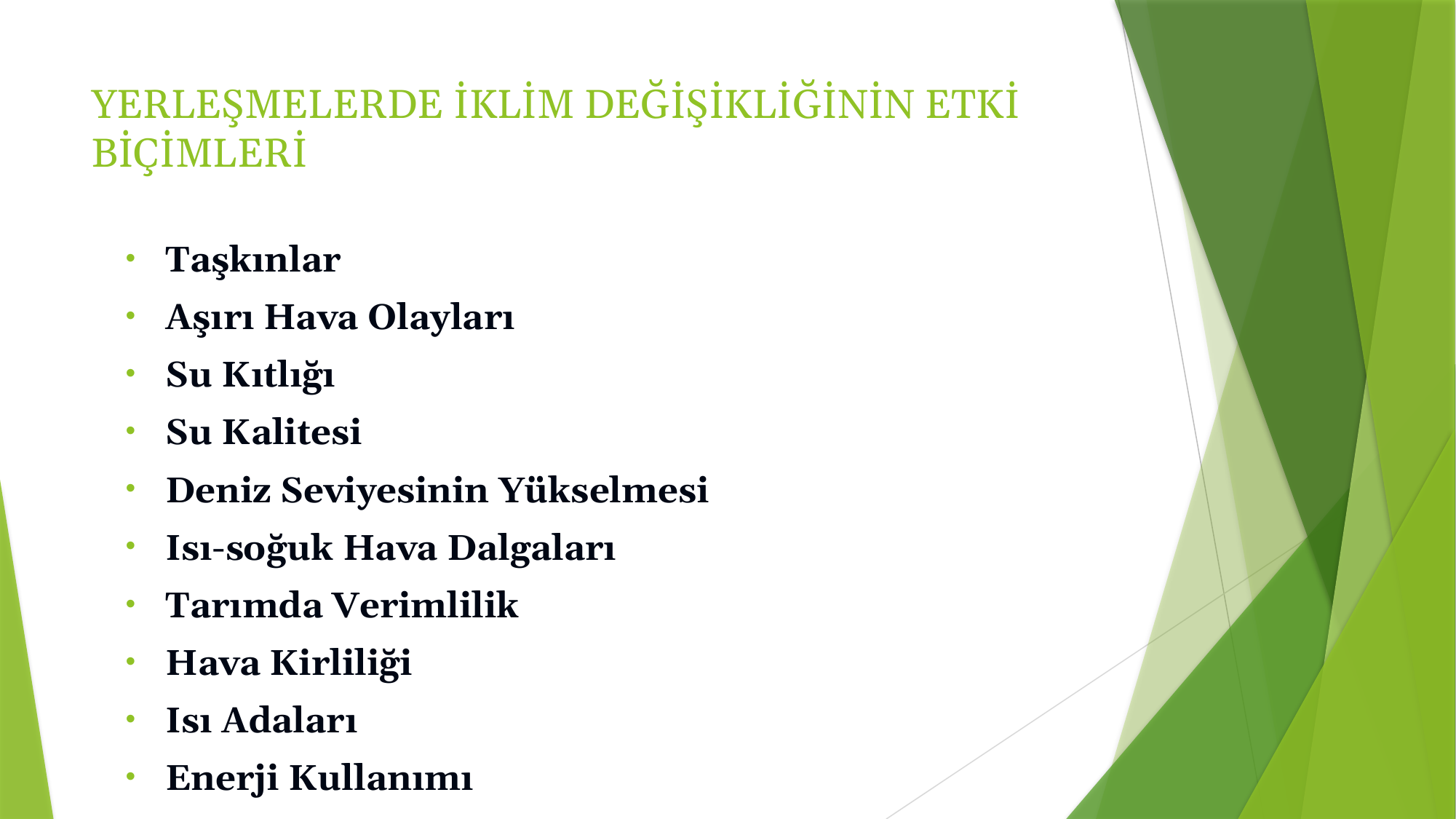

# YERLEŞMELERDE İKLİM DEĞİŞİKLİĞİNİN ETKİ BİÇİMLERİ
Taşkınlar
Aşırı Hava Olayları
Su Kıtlığı
Su Kalitesi
Deniz Seviyesinin Yükselmesi
Isı-soğuk Hava Dalgaları
Tarımda Verimlilik
Hava Kirliliği
Isı Adaları
Enerji Kullanımı